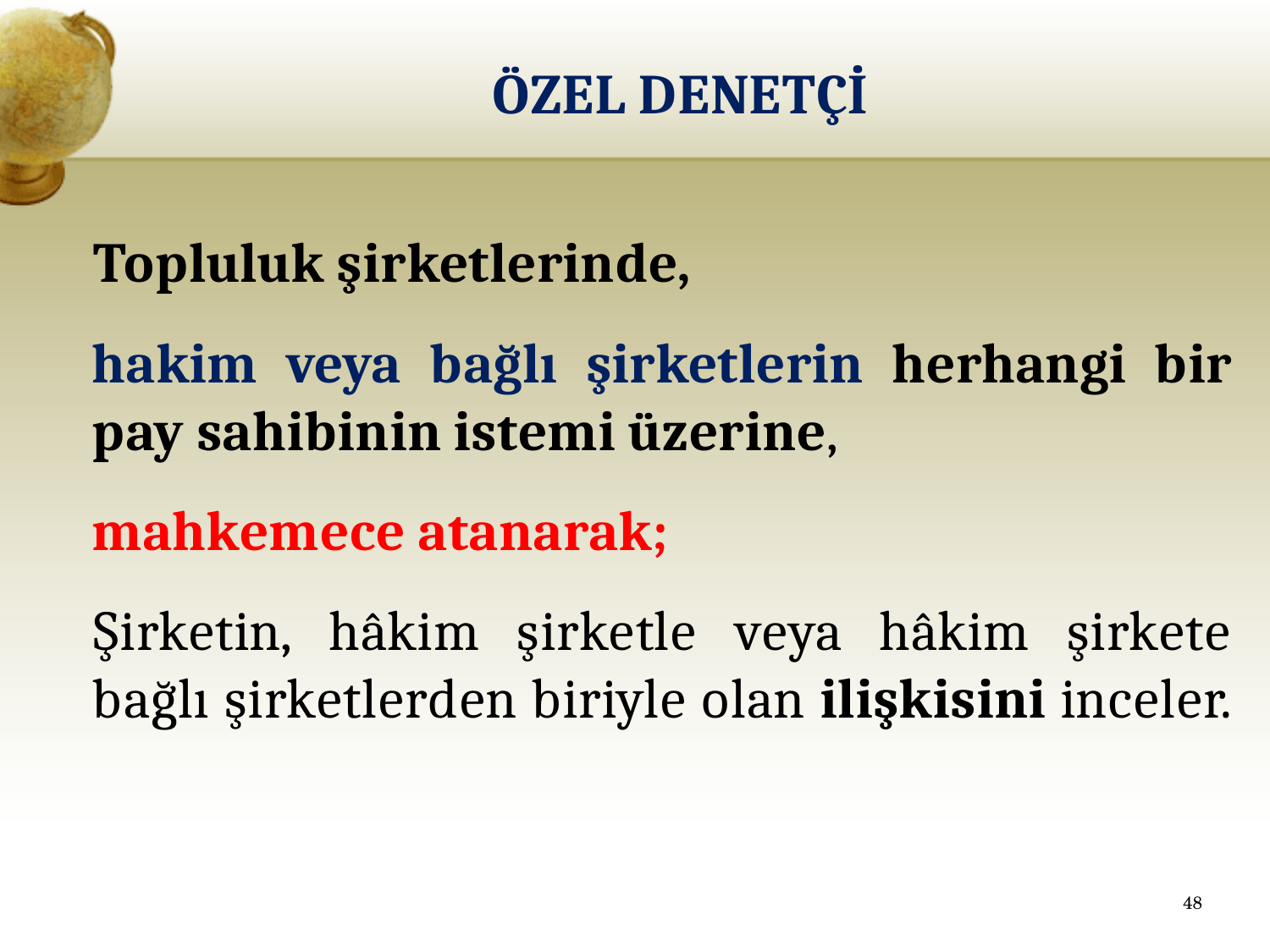

# ÖZEL DENETÇİ

Topluluk şirketlerinde,
hakim veya bağlı şirketlerin herhangi bir pay sahibinin istemi üzerine,
mahkemece atanarak;
Şirketin, hâkim şirketle veya hâkim şirkete bağlı şirketlerden biriyle olan ilişkisini inceler.
48